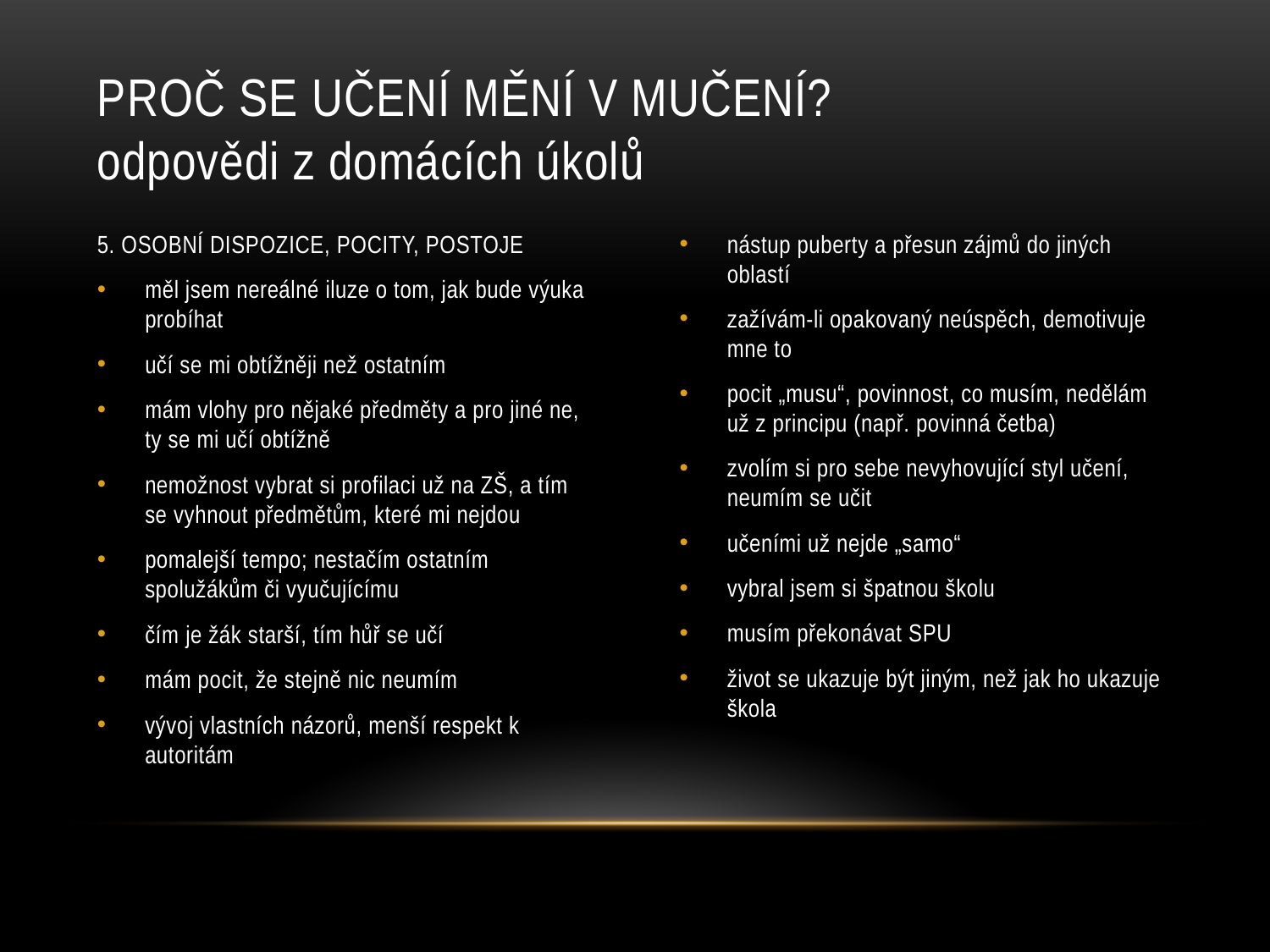

# Proč se učení mění v mučení? odpovědi z domácích úkolů
5. OSOBNÍ DISPOZICE, POCITY, POSTOJE
měl jsem nereálné iluze o tom, jak bude výuka probíhat
učí se mi obtížněji než ostatním
mám vlohy pro nějaké předměty a pro jiné ne, ty se mi učí obtížně
nemožnost vybrat si profilaci už na ZŠ, a tím se vyhnout předmětům, které mi nejdou
pomalejší tempo; nestačím ostatním spolužákům či vyučujícímu
čím je žák starší, tím hůř se učí
mám pocit, že stejně nic neumím
vývoj vlastních názorů, menší respekt k autoritám

nástup puberty a přesun zájmů do jiných oblastí
zažívám-li opakovaný neúspěch, demotivuje mne to
pocit „musu“, povinnost, co musím, nedělám už z principu (např. povinná četba)
zvolím si pro sebe nevyhovující styl učení, neumím se učit
učeními už nejde „samo“
vybral jsem si špatnou školu
musím překonávat SPU
život se ukazuje být jiným, než jak ho ukazuje škola